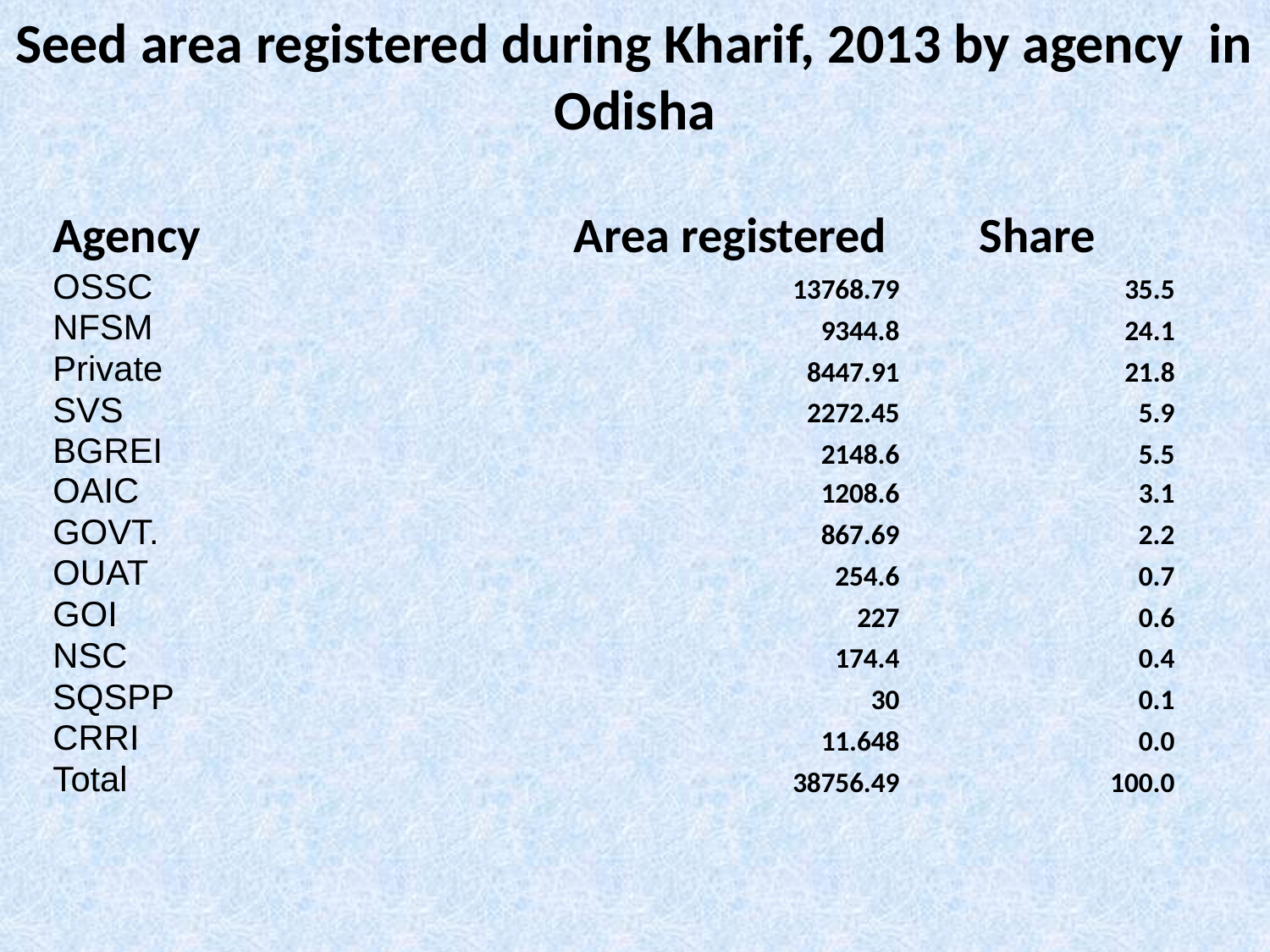

# Seed area registered during Kharif, 2013 by agency  in Odisha
| Agency | Area registered | Share |
| --- | --- | --- |
| OSSC | 13768.79 | 35.5 |
| NFSM | 9344.8 | 24.1 |
| Private | 8447.91 | 21.8 |
| SVS | 2272.45 | 5.9 |
| BGREI | 2148.6 | 5.5 |
| OAIC | 1208.6 | 3.1 |
| GOVT. | 867.69 | 2.2 |
| OUAT | 254.6 | 0.7 |
| GOI | 227 | 0.6 |
| NSC | 174.4 | 0.4 |
| SQSPP | 30 | 0.1 |
| CRRI | 11.648 | 0.0 |
| Total | 38756.49 | 100.0 |